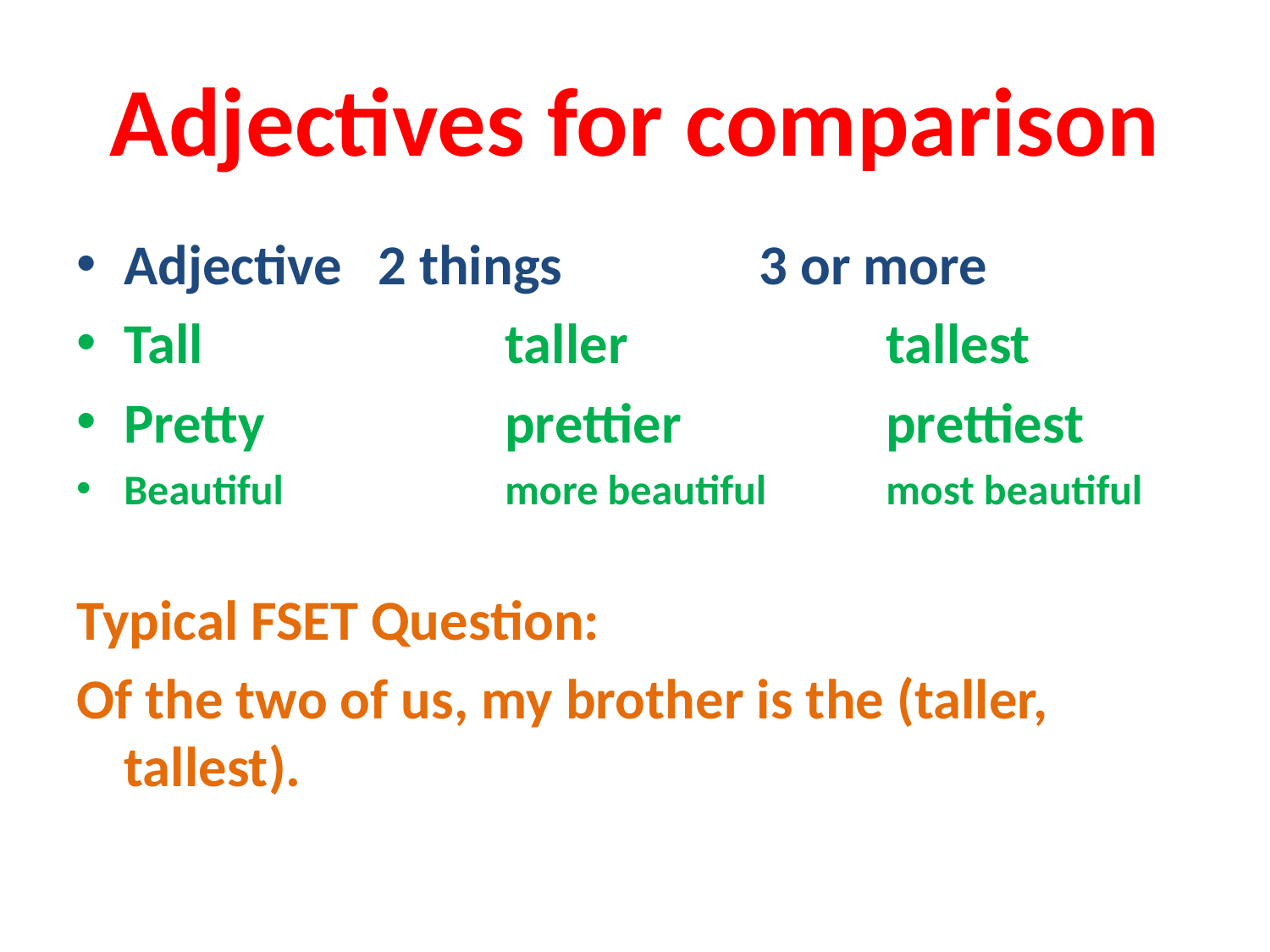

# Adjectives for comparison
Adjective	2 things		3 or more
Tall			taller			tallest
Pretty		prettier		prettiest
Beautiful		more beautiful	most beautiful

Typical FSET Question:
Of the two of us, my brother is the (taller, tallest).